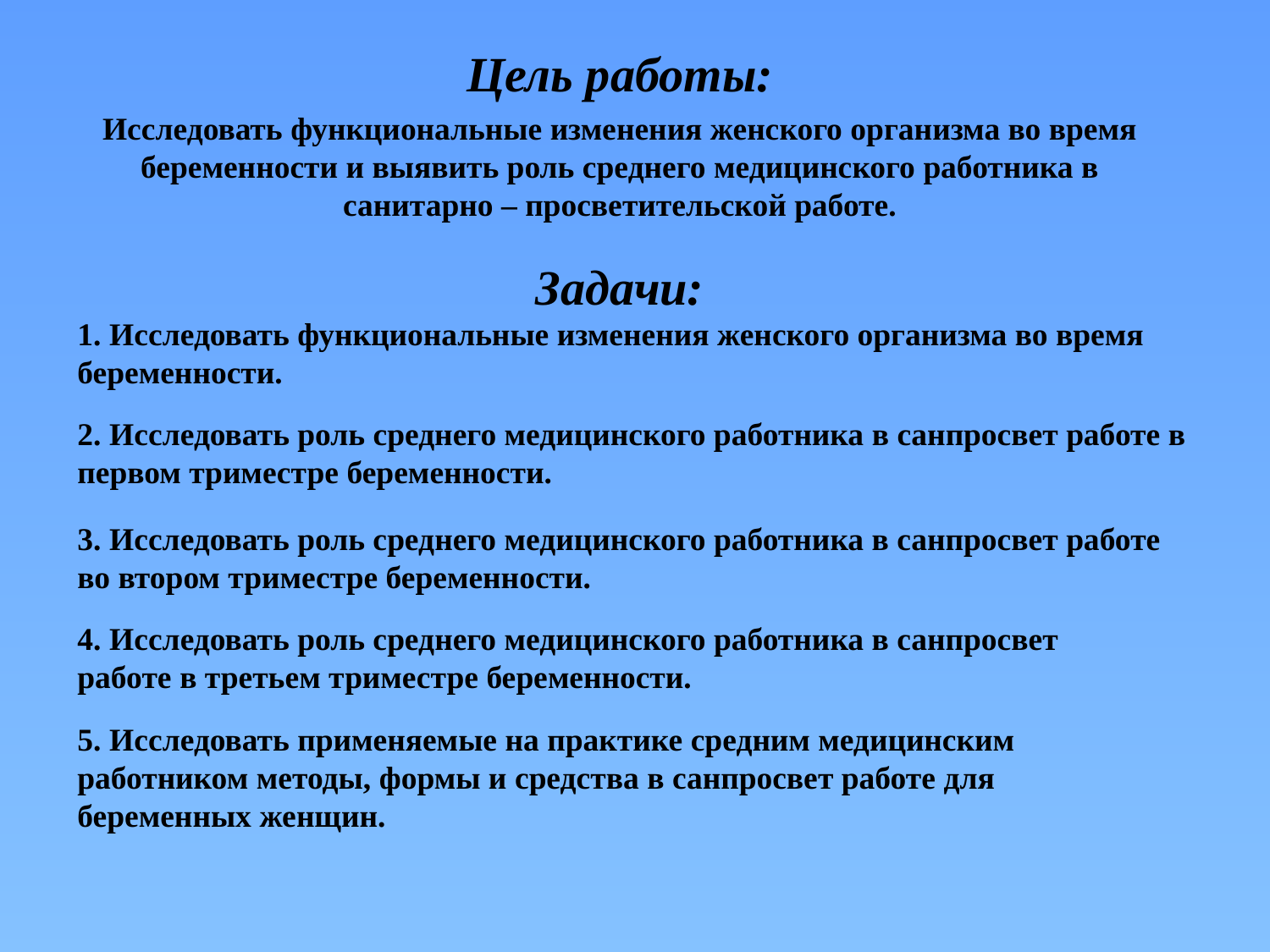

Цель работы:
Исследовать функциональные изменения женского организма во время беременности и выявить роль среднего медицинского работника в санитарно – просветительской работе.

Задачи:
1. Исследовать функциональные изменения женского организма во время беременности.

2. Исследовать роль среднего медицинского работника в санпросвет работе в первом триместре беременности.

3. Исследовать роль среднего медицинского работника в санпросвет работе во втором триместре беременности.

4. Исследовать роль среднего медицинского работника в санпросвет работе в третьем триместре беременности.

5. Исследовать применяемые на практике средним медицинским работником методы, формы и средства в санпросвет работе для беременных женщин.